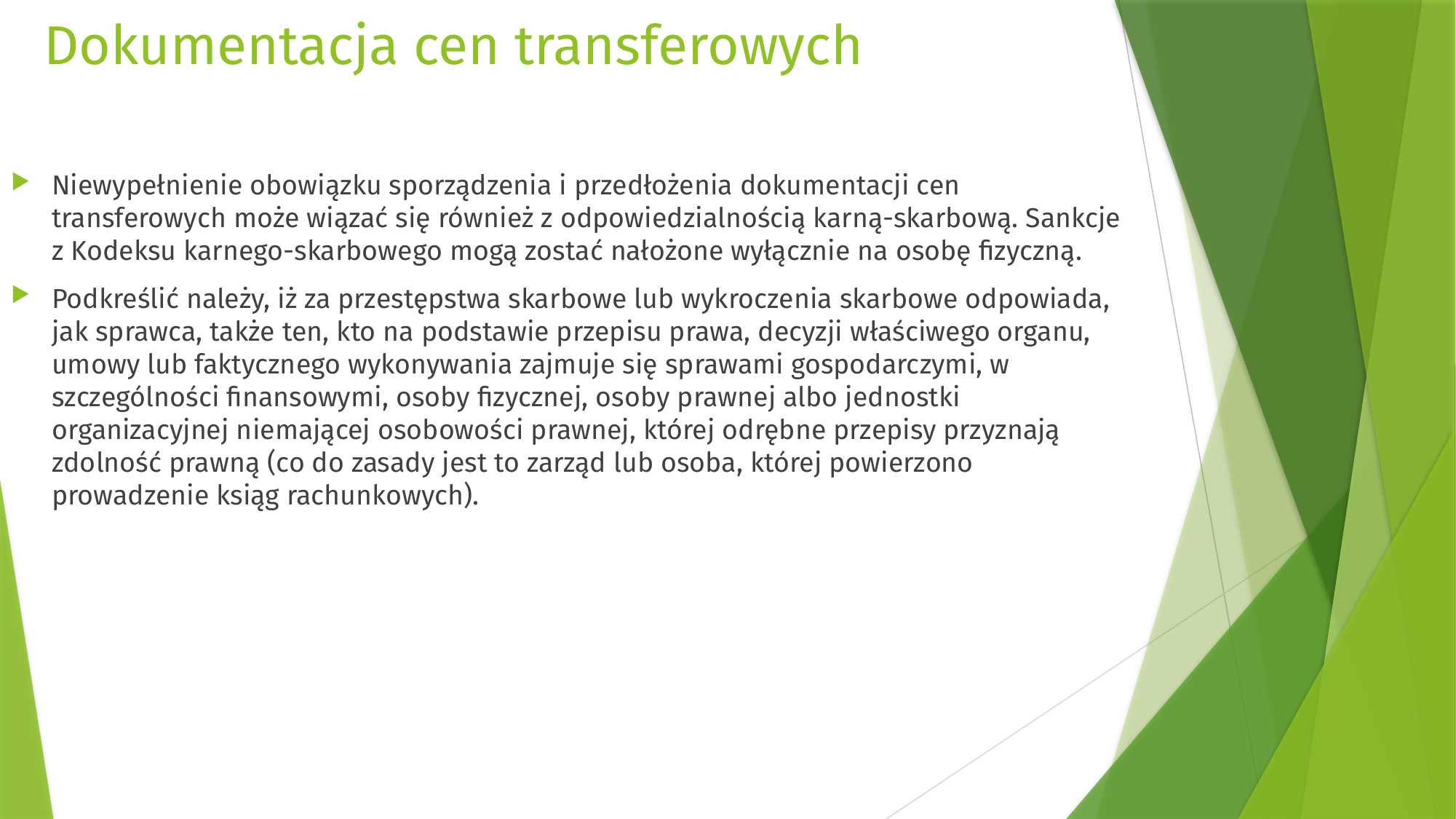

# Dokumentacja cen transferowych

Niewypełnienie obowiązku sporządzenia i przedłożenia dokumentacji cen transferowych może wiązać się również z odpowiedzialnością karną-skarbową. Sankcje z Kodeksu karnego-skarbowego mogą zostać nałożone wyłącznie na osobę fizyczną.
Podkreślić należy, iż za przestępstwa skarbowe lub wykroczenia skarbowe odpowiada, jak sprawca, także ten, kto na podstawie przepisu prawa, decyzji właściwego organu, umowy lub faktycznego wykonywania zajmuje się sprawami gospodarczymi, w szczególności finansowymi, osoby fizycznej, osoby prawnej albo jednostki organizacyjnej niemającej osobowości prawnej, której odrębne przepisy przyznają zdolność prawną (co do zasady jest to zarząd lub osoba, której powierzono prowadzenie ksiąg rachunkowych).